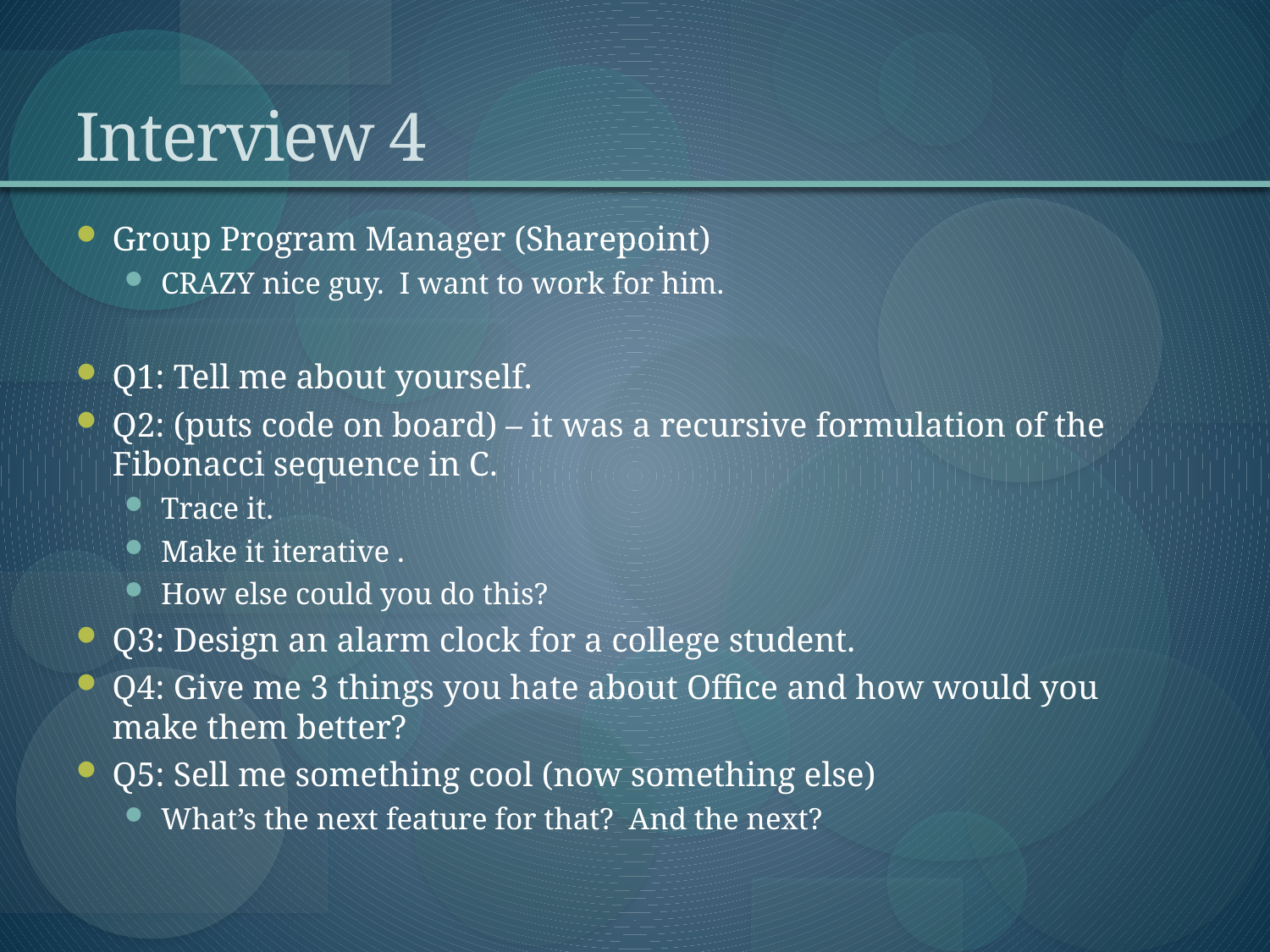

# Interview 4
Group Program Manager (Sharepoint)
CRAZY nice guy.  I want to work for him.

Q1: Tell me about yourself.
Q2: (puts code on board) – it was a recursive formulation of the Fibonacci sequence in C.
Trace it.
Make it iterative .
How else could you do this?
Q3: Design an alarm clock for a college student.
Q4: Give me 3 things you hate about Office and how would you make them better?
Q5: Sell me something cool (now something else)
What’s the next feature for that?  And the next?